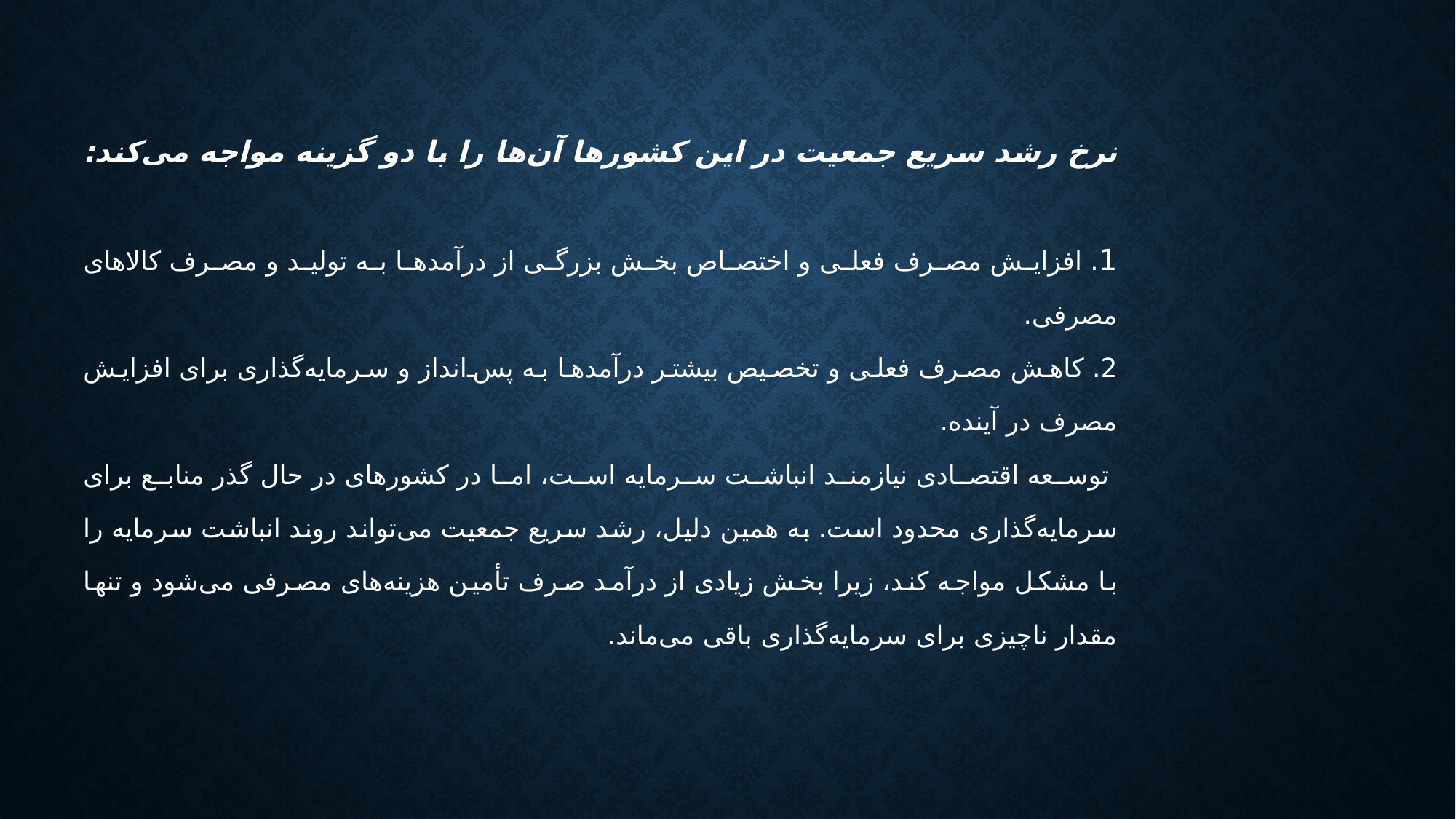

نرخ رشد سریع جمعیت در این کشورها آن‌ها را با دو گزینه مواجه می‌کند:

1. افزایش مصرف فعلی و اختصاص بخش بزرگی از درآمدها به تولید و مصرف کالاهای مصرفی.
2. کاهش مصرف فعلی و تخصیص بیشتر درآمدها به پس‌انداز و سرمایه‌گذاری برای افزایش مصرف در آینده.
 توسعه اقتصادی نیازمند انباشت سرمایه است، اما در کشورهای در حال گذر منابع برای سرمایه‌گذاری محدود است. به همین دلیل، رشد سریع جمعیت می‌تواند روند انباشت سرمایه را با مشکل مواجه کند، زیرا بخش زیادی از درآمد صرف تأمین هزینه‌های مصرفی می‌شود و تنها مقدار ناچیزی برای سرمایه‌گذاری باقی می‌ماند.